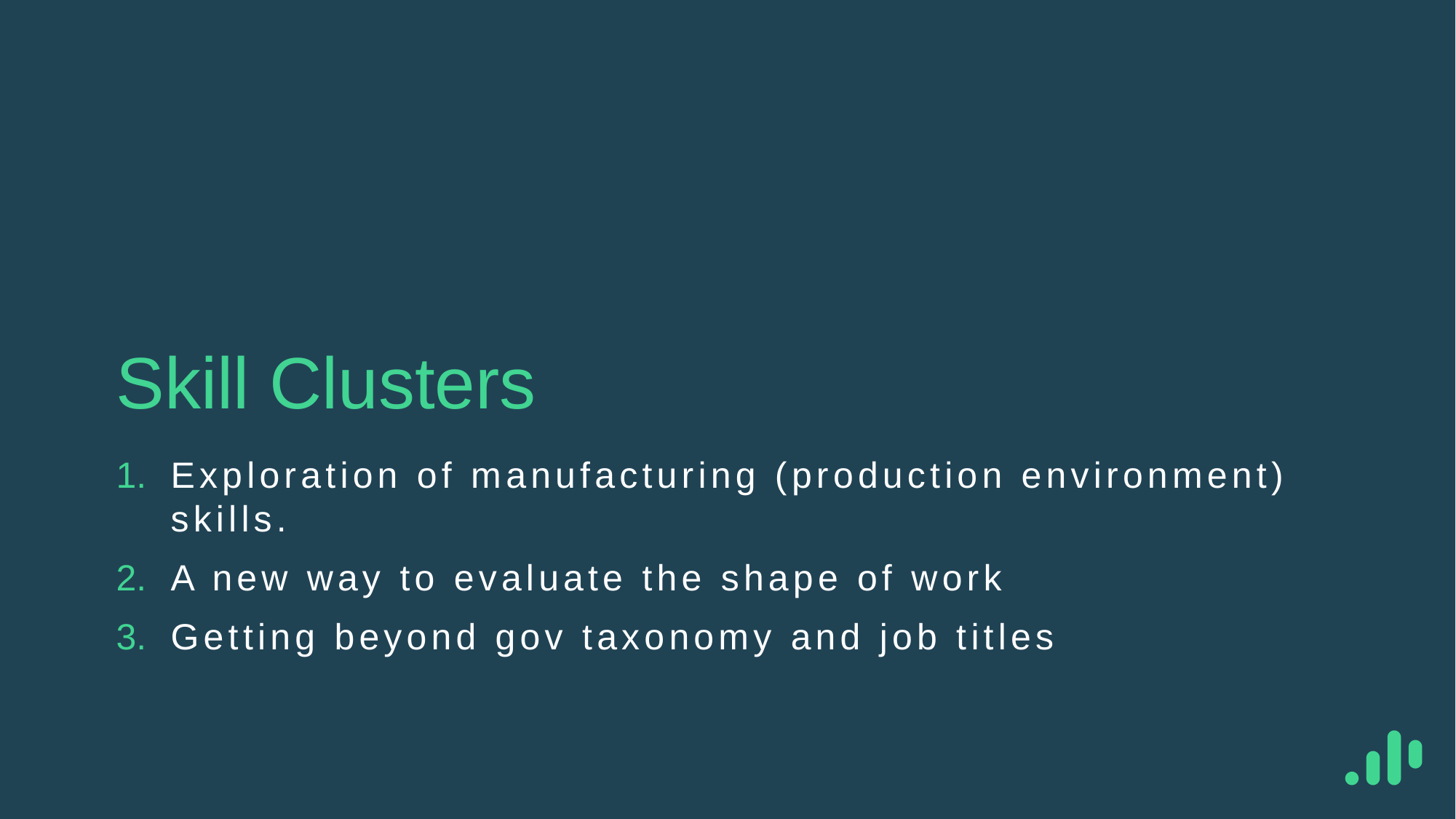

# Skill Clusters
Exploration of manufacturing (production environment) skills.
A new way to evaluate the shape of work
Getting beyond gov taxonomy and job titles